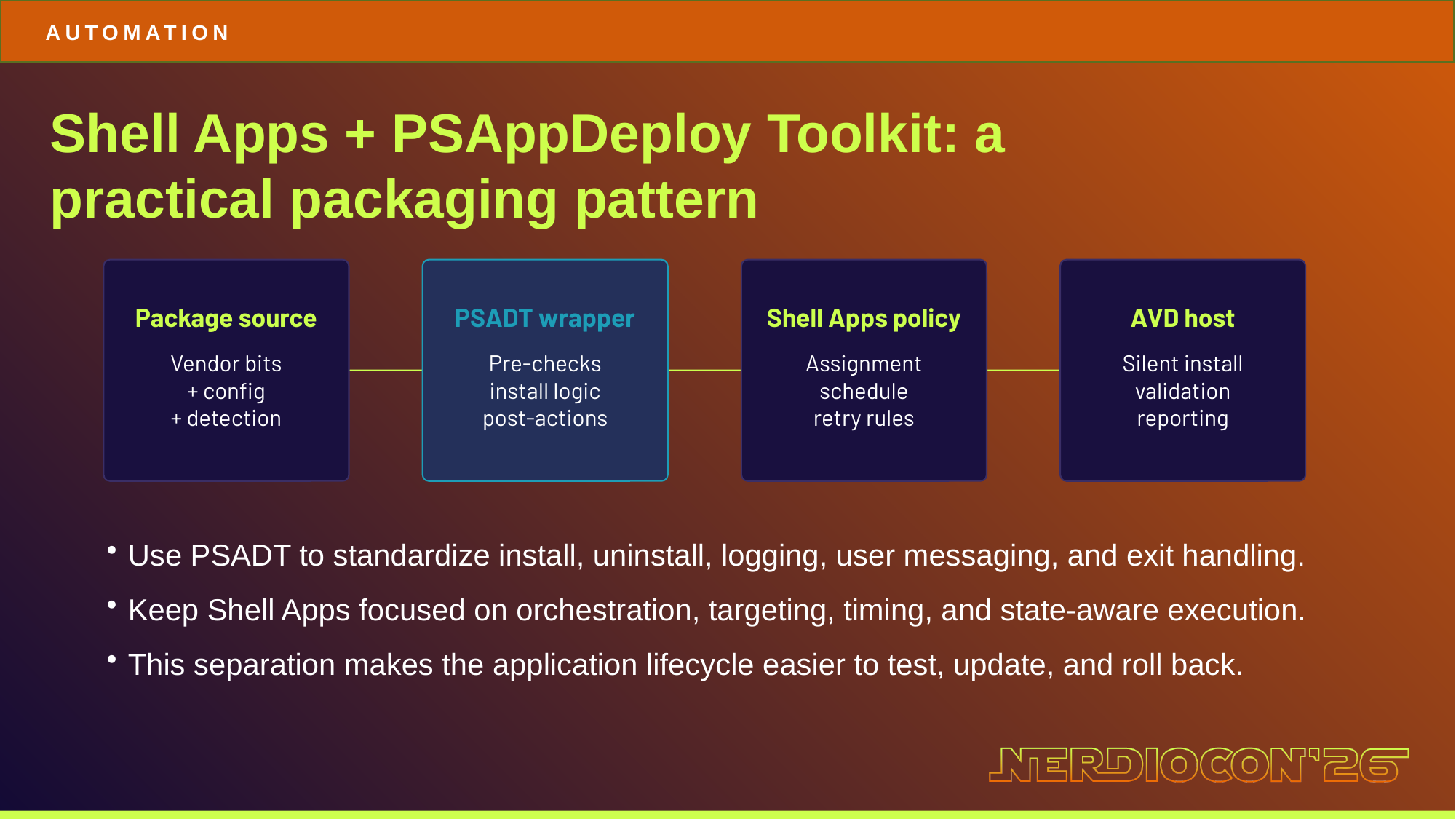

AUTOMATION
Shell Apps + PSAppDeploy Toolkit: a practical packaging pattern

Package source
PSADT wrapper
Shell Apps policy
AVD host
Vendor bits
+ config
+ detection
Pre-checks
install logic
post-actions
Assignment
schedule
retry rules
Silent install
validation
reporting

Use PSADT to standardize install, uninstall, logging, user messaging, and exit handling.
Keep Shell Apps focused on orchestration, targeting, timing, and state-aware execution.
This separation makes the application lifecycle easier to test, update, and roll back.